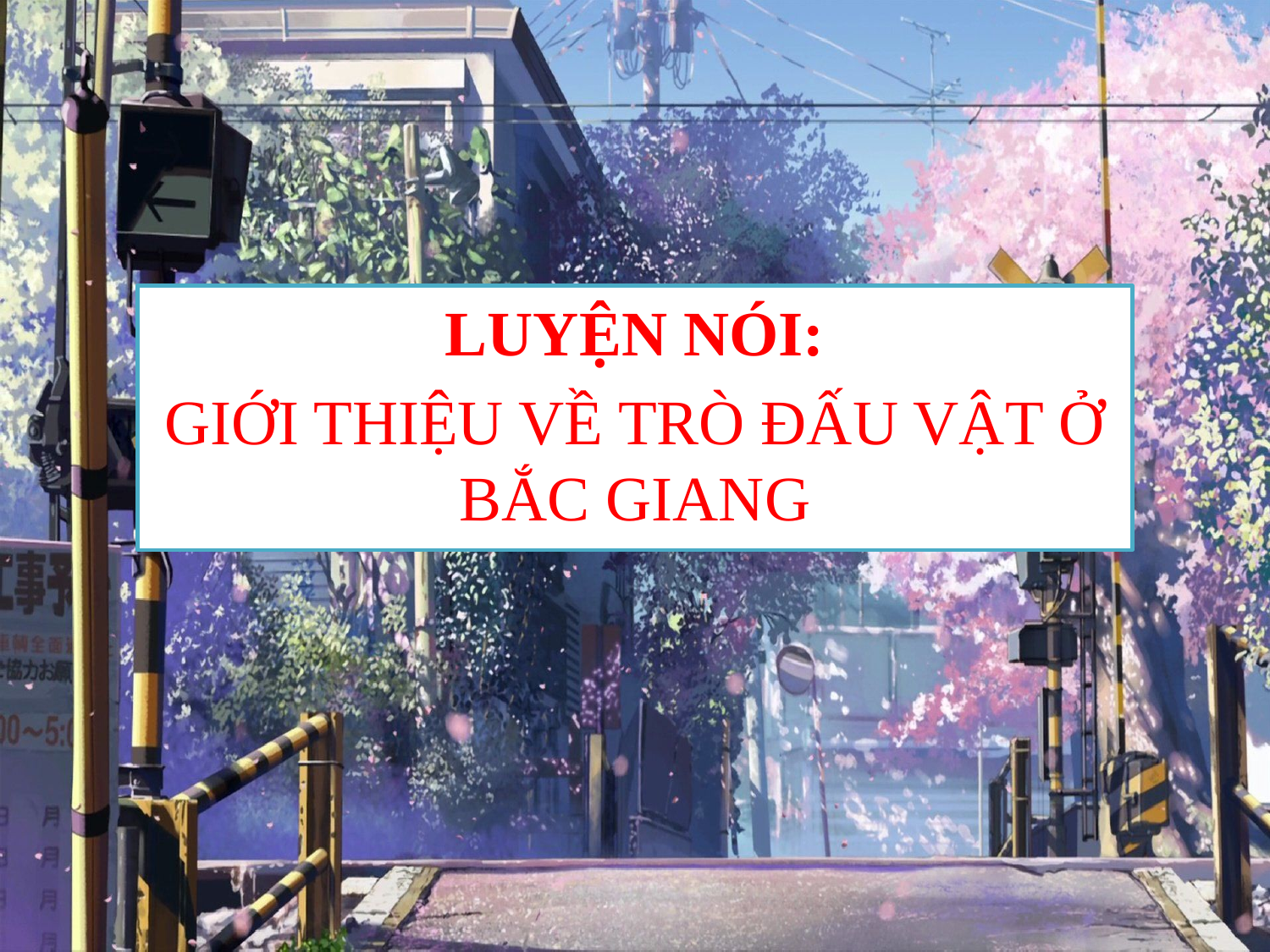

LUYỆN NÓI:
GIỚI THIỆU VỀ TRÒ ĐẤU VẬT Ở BẮC GIANG